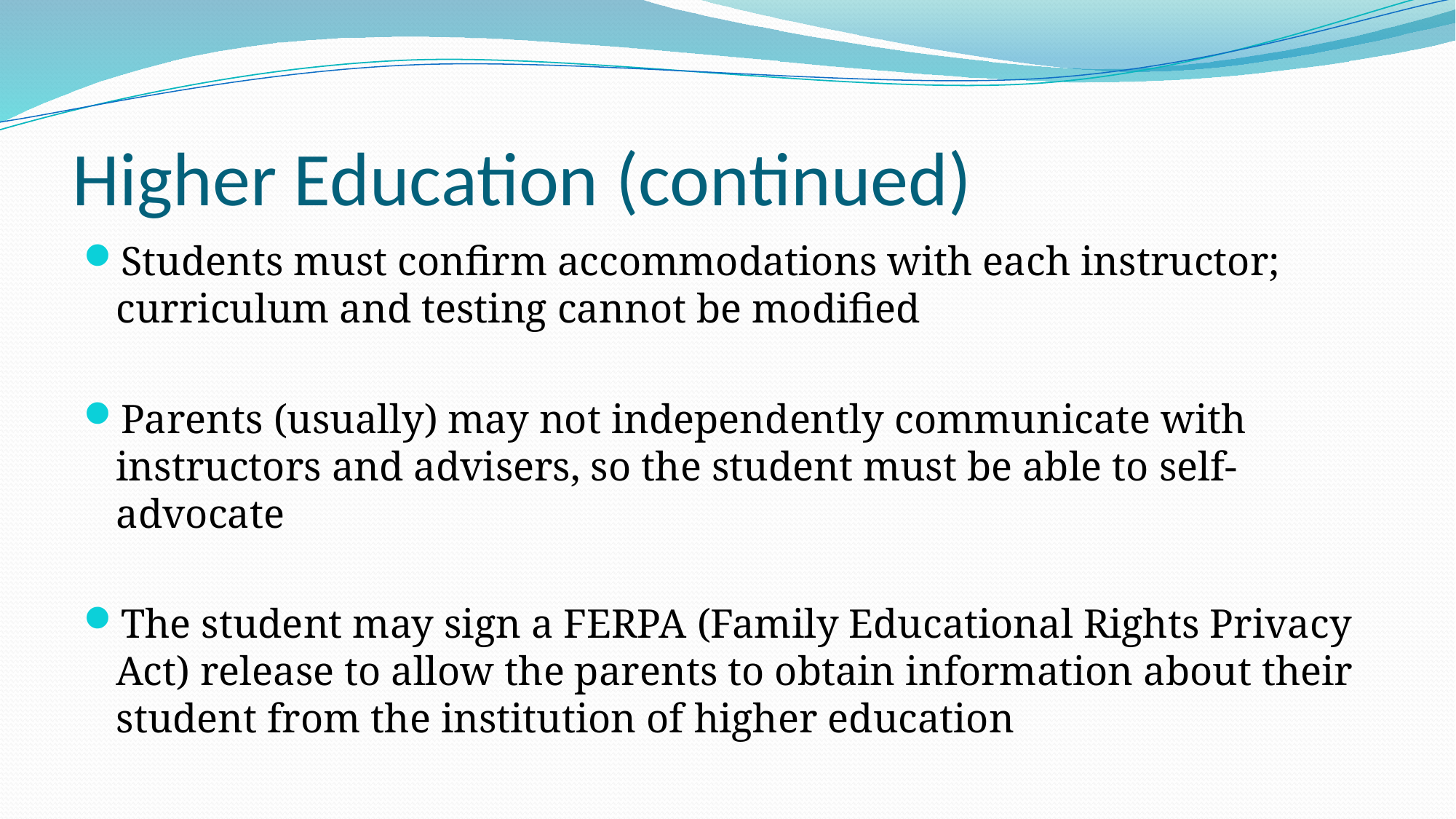

# Higher Education (continued)
Students must confirm accommodations with each instructor; curriculum and testing cannot be modified

Parents (usually) may not independently communicate with instructors and advisers, so the student must be able to self-advocate

The student may sign a FERPA (Family Educational Rights Privacy Act) release to allow the parents to obtain information about their student from the institution of higher education